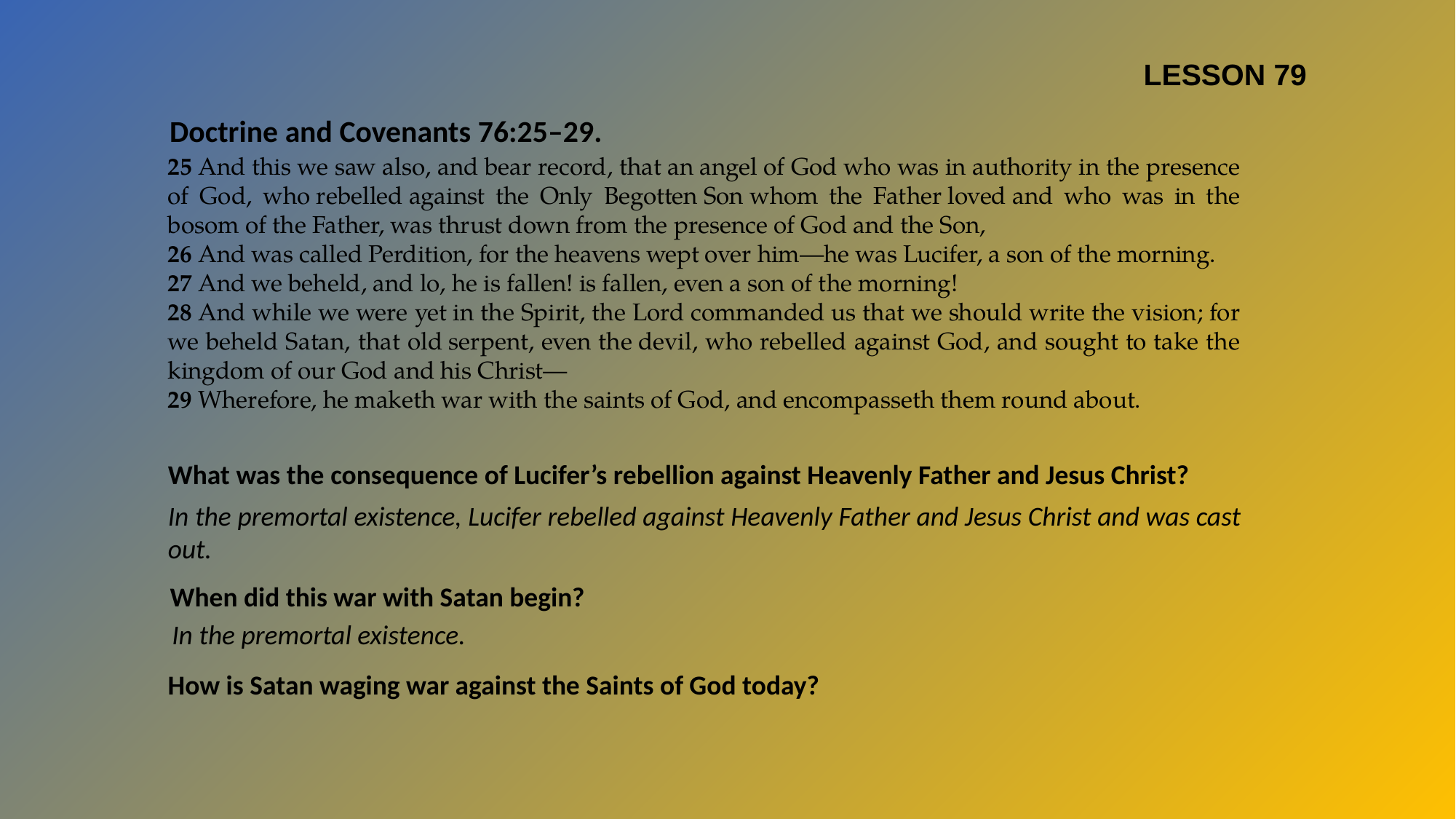

LESSON 79
Doctrine and Covenants 76:25–29.
25 And this we saw also, and bear record, that an angel of God who was in authority in the presence of God, who rebelled against the Only Begotten Son whom the Father loved and who was in the bosom of the Father, was thrust down from the presence of God and the Son,
26 And was called Perdition, for the heavens wept over him—he was Lucifer, a son of the morning.
27 And we beheld, and lo, he is fallen! is fallen, even a son of the morning!
28 And while we were yet in the Spirit, the Lord commanded us that we should write the vision; for we beheld Satan, that old serpent, even the devil, who rebelled against God, and sought to take the kingdom of our God and his Christ—
29 Wherefore, he maketh war with the saints of God, and encompasseth them round about.
What was the consequence of Lucifer’s rebellion against Heavenly Father and Jesus Christ?
In the premortal existence, Lucifer rebelled against Heavenly Father and Jesus Christ and was cast out.
When did this war with Satan begin?
In the premortal existence.
How is Satan waging war against the Saints of God today?